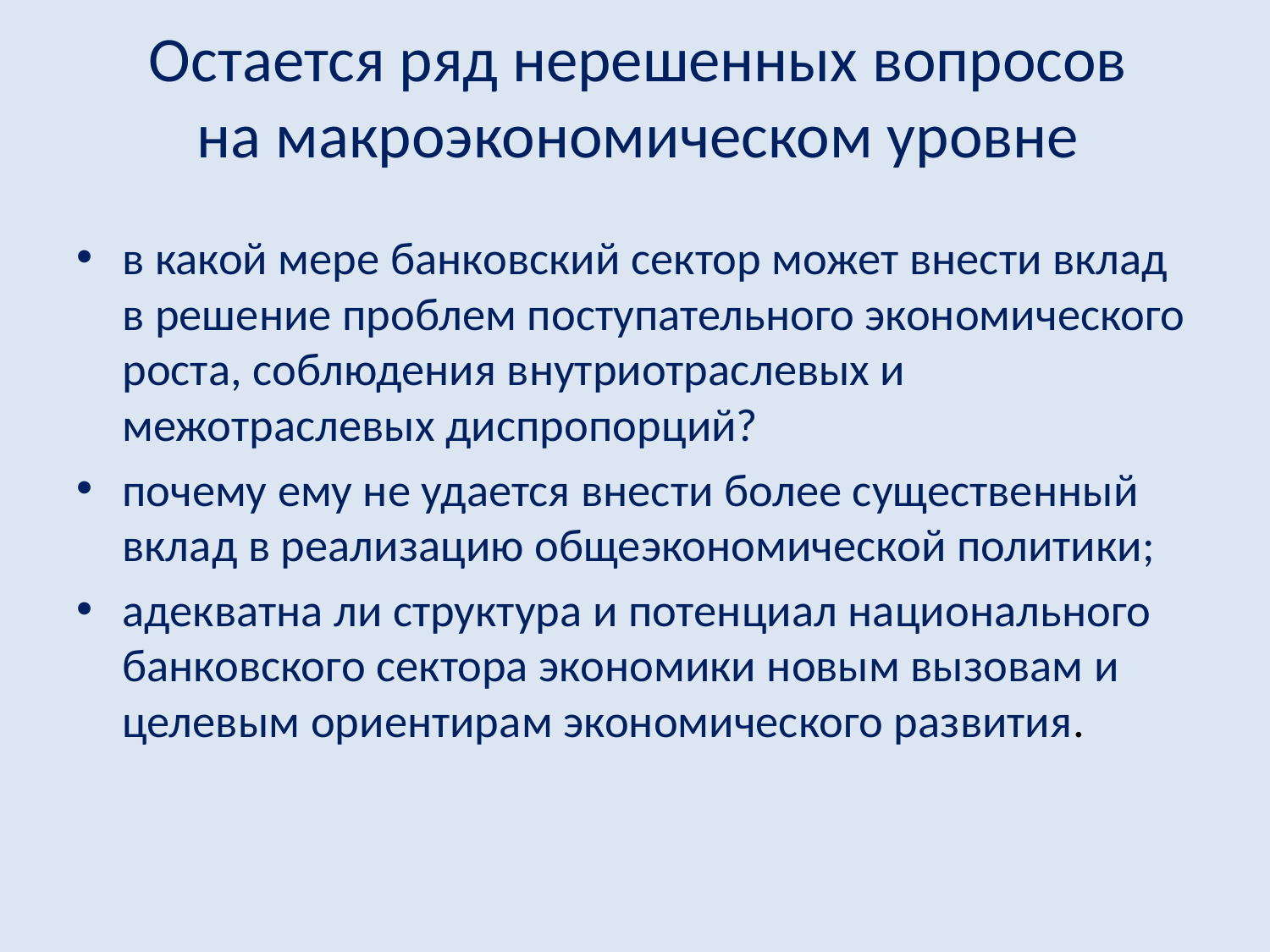

# Остается ряд нерешенных вопросов на макроэкономическом уровне
в какой мере банковский сектор может внести вклад в решение проблем поступательного экономического роста, соблюдения внутриотраслевых и межотраслевых диспропорций?
почему ему не удается внести более существенный вклад в реализацию общеэкономической политики;
адекватна ли структура и потенциал национального банковского сектора экономики новым вызовам и целевым ориентирам экономического развития.